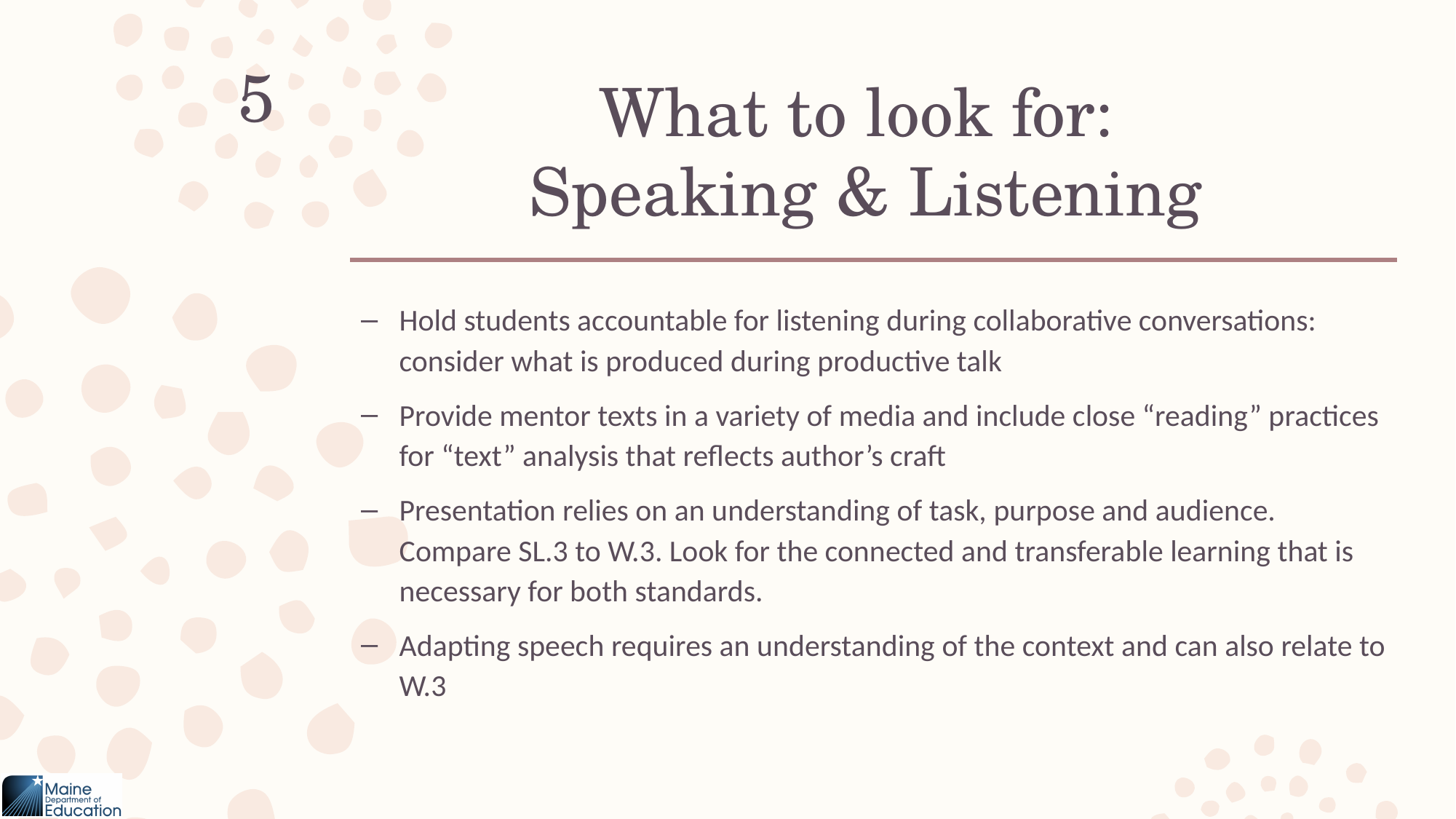

# What to look for: Speaking & Listening
5
Hold students accountable for listening during collaborative conversations: consider what is produced during productive talk
Provide mentor texts in a variety of media and include close “reading” practices for “text” analysis that reflects author’s craft
Presentation relies on an understanding of task, purpose and audience. Compare SL.3 to W.3. Look for the connected and transferable learning that is necessary for both standards.
Adapting speech requires an understanding of the context and can also relate to W.3